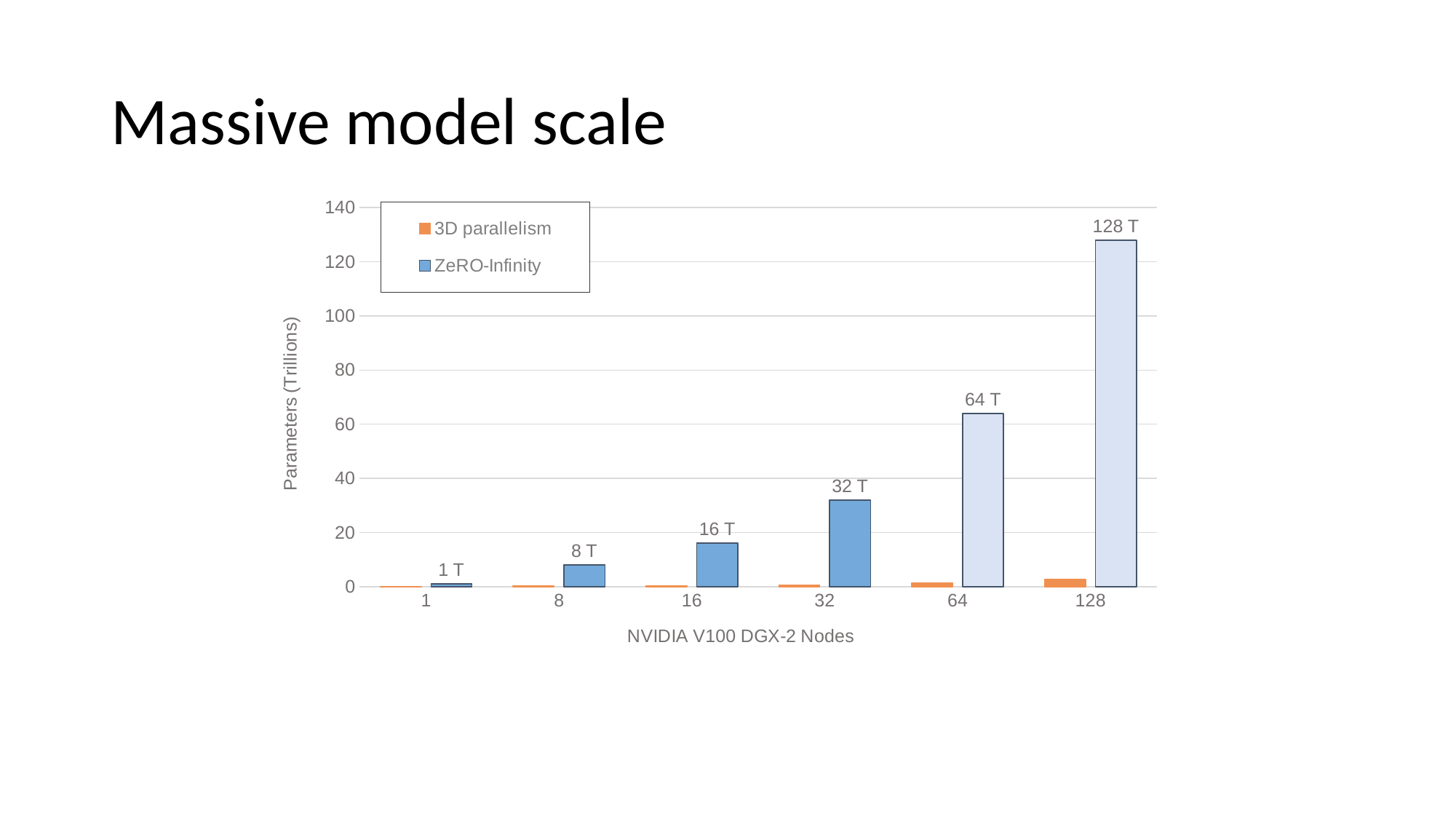

# Massive model scale

### Chart

| Category | 3D parallelism | ZeRO-Infinity |
|---|---|---|
| 1 | 0.02 | 1.0 |
| 8 | 0.16 | 8.0 |
| 16 | 0.32 | 16.0 |
| 32 | 0.64 | 32.0 |
| 64 | 1.28 | 64.0 |
| 128 | 2.56 | 128.0 |